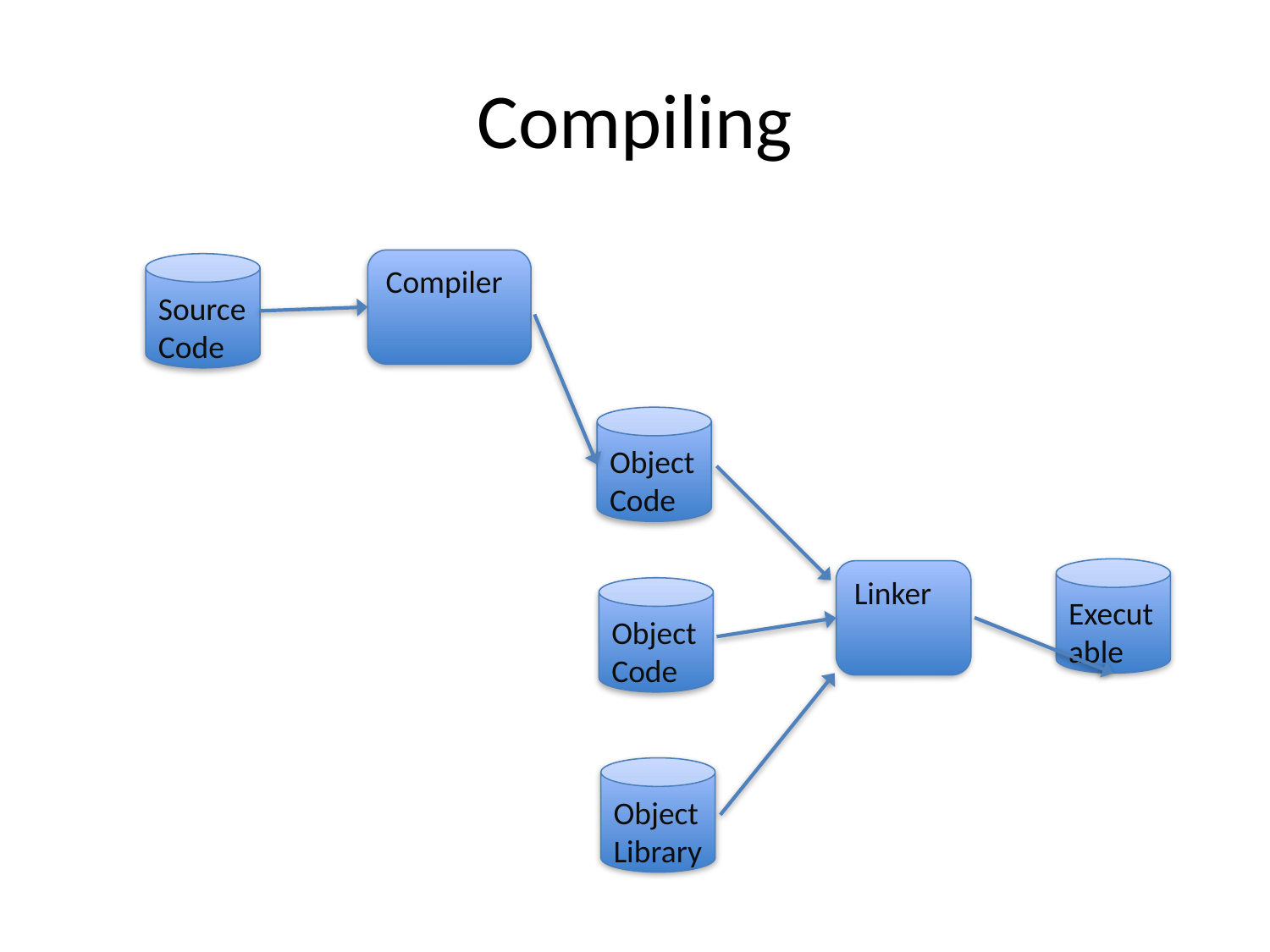

# Compiling
Compiler
Source Code
Object Code
Executable
Linker
Object Code
Object Library